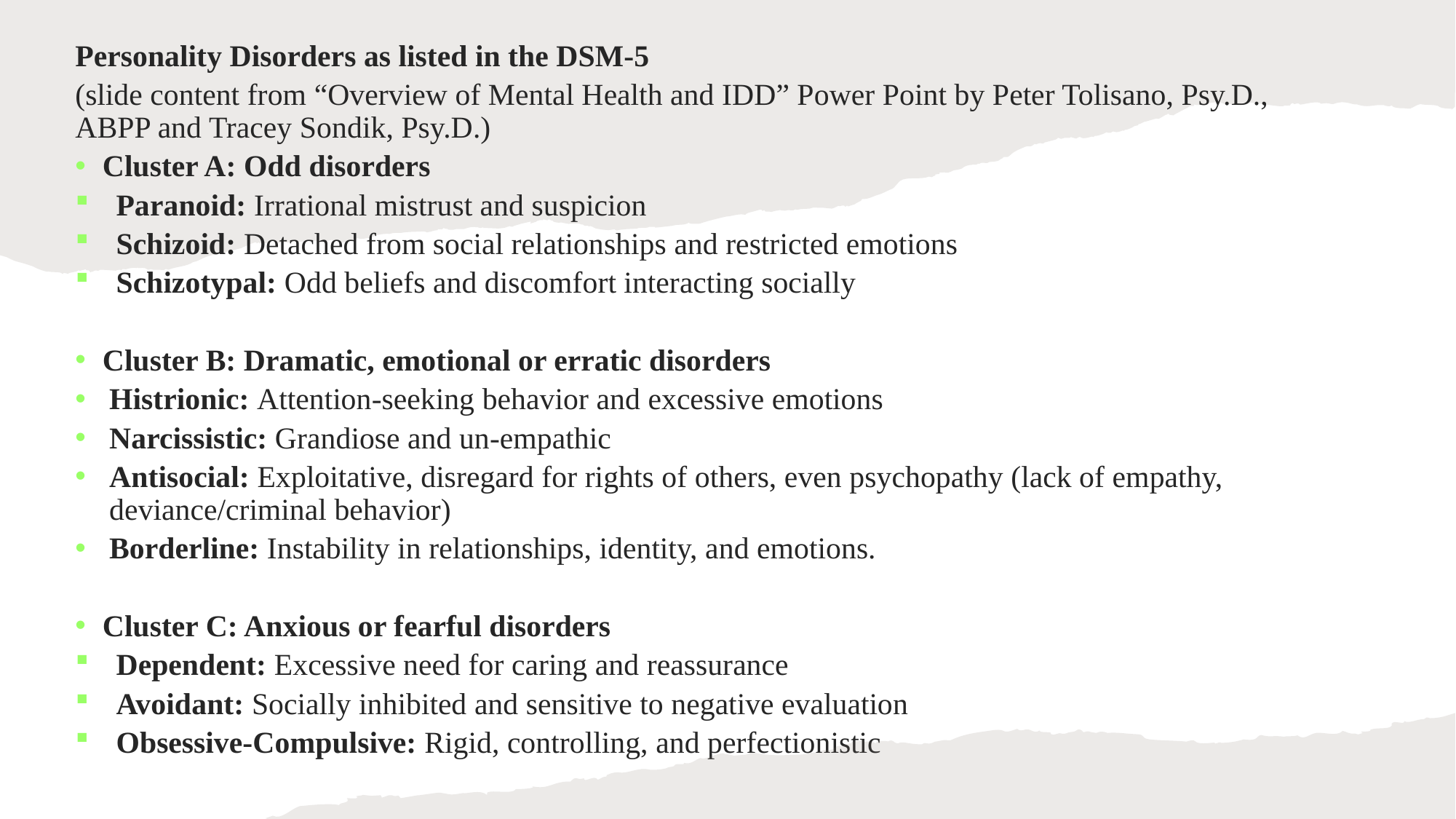

Personality Disorders as listed in the DSM-5
(slide content from “Overview of Mental Health and IDD” Power Point by Peter Tolisano, Psy.D., ABPP and Tracey Sondik, Psy.D.)
Cluster A: Odd disorders
Paranoid: Irrational mistrust and suspicion
Schizoid: Detached from social relationships and restricted emotions
Schizotypal: Odd beliefs and discomfort interacting socially

Cluster B: Dramatic, emotional or erratic disorders
Histrionic: Attention-seeking behavior and excessive emotions
Narcissistic: Grandiose and un-empathic
Antisocial: Exploitative, disregard for rights of others, even psychopathy (lack of empathy, deviance/criminal behavior)
Borderline: Instability in relationships, identity, and emotions.

Cluster C: Anxious or fearful disorders
Dependent: Excessive need for caring and reassurance
Avoidant: Socially inhibited and sensitive to negative evaluation
Obsessive-Compulsive: Rigid, controlling, and perfectionistic